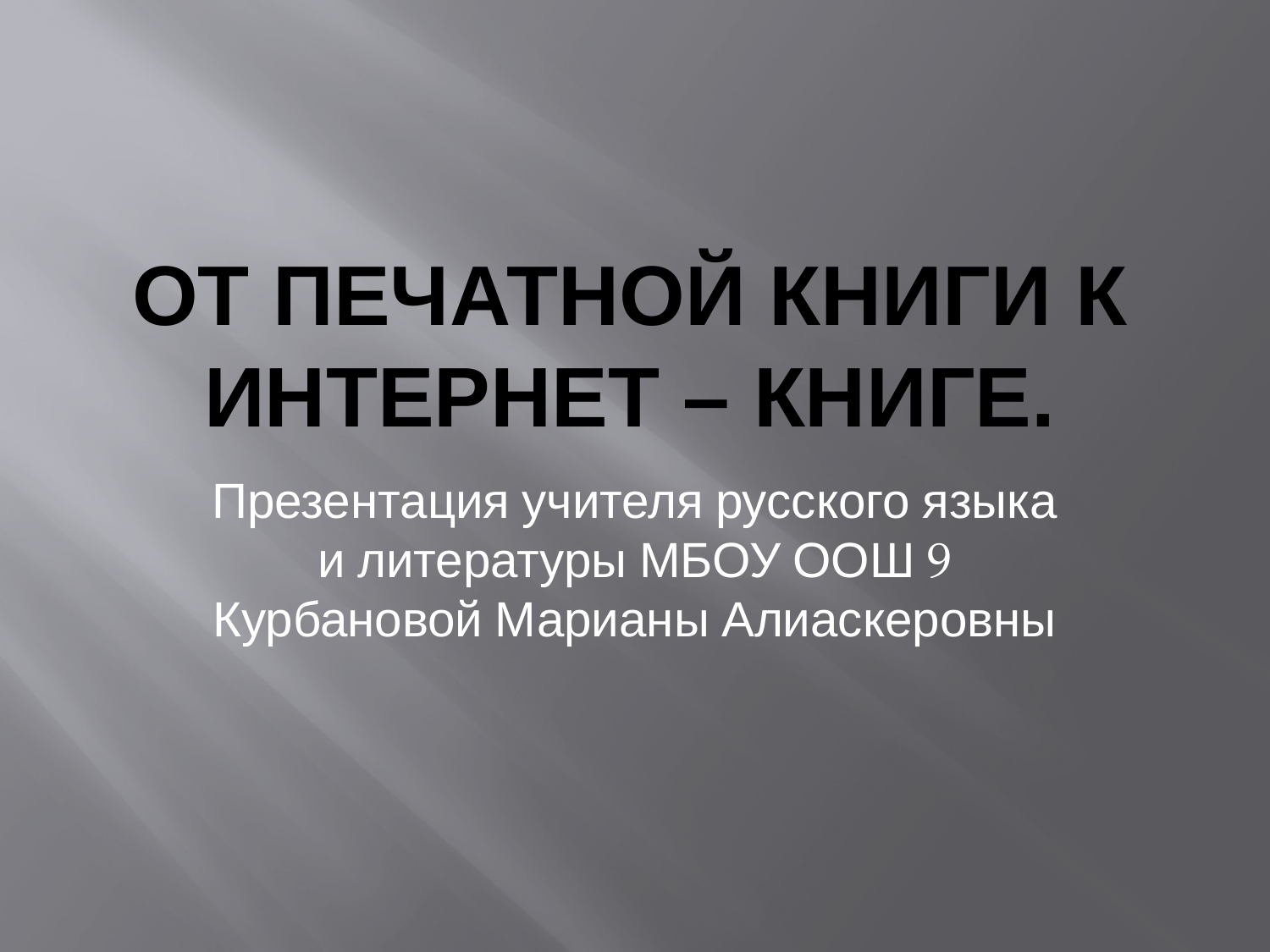

# От печатной книги к интернет – книге.
Презентация учителя русского языка и литературы МБОУ ООШ 9 Курбановой Марианы Алиаскеровны